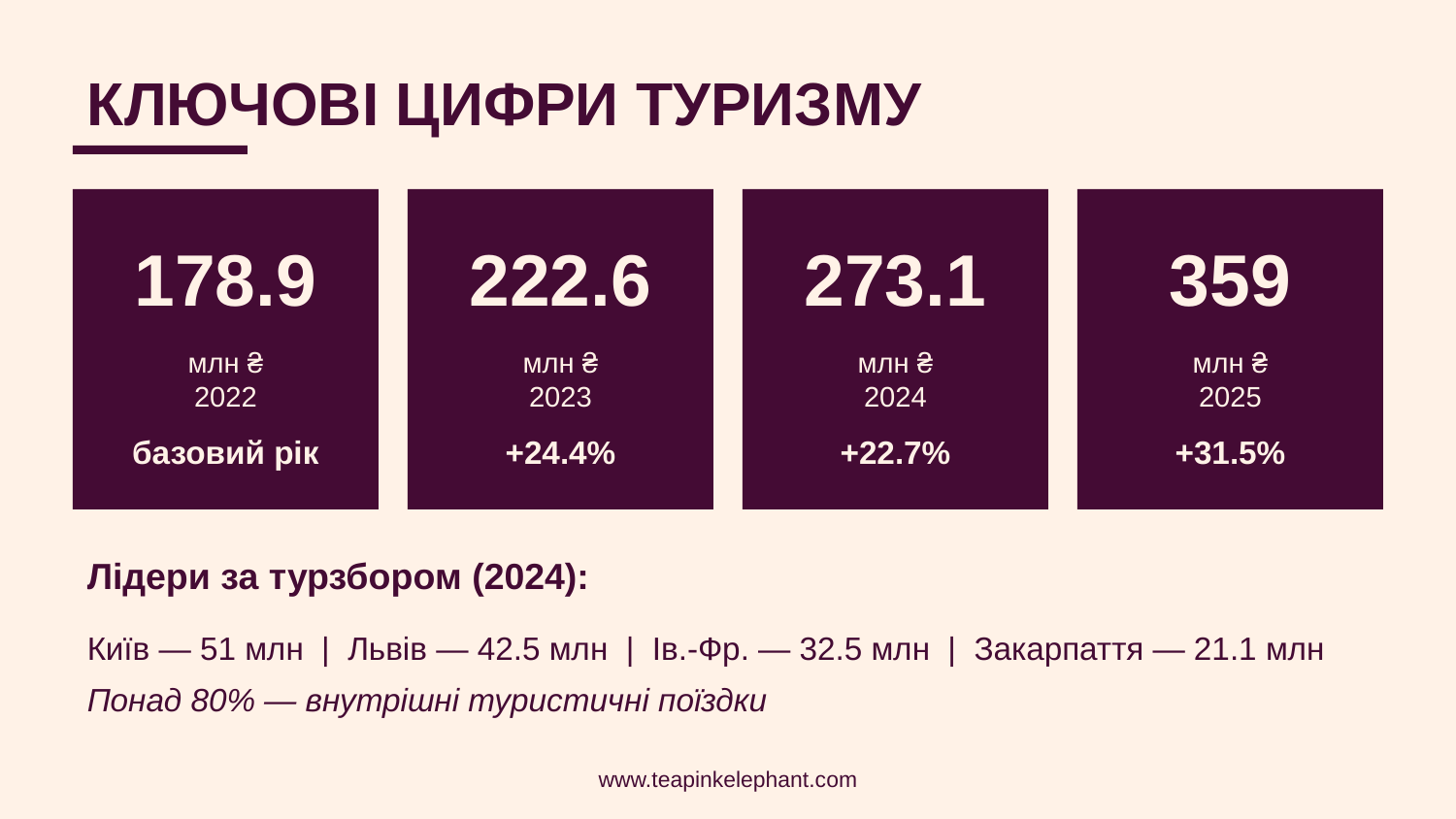

КЛЮЧОВІ ЦИФРИ ТУРИЗМУ

178.9
222.6
273.1
359
млн ₴
2022
млн ₴
2023
млн ₴
2024
млн ₴
2025
базовий рік
+24.4%
+22.7%
+31.5%
Лідери за турзбором (2024):
Київ — 51 млн  |  Львів — 42.5 млн  |  Ів.-Фр. — 32.5 млн  |  Закарпаття — 21.1 млн
Понад 80% — внутрішні туристичні поїздки
www.teapinkelephant.com